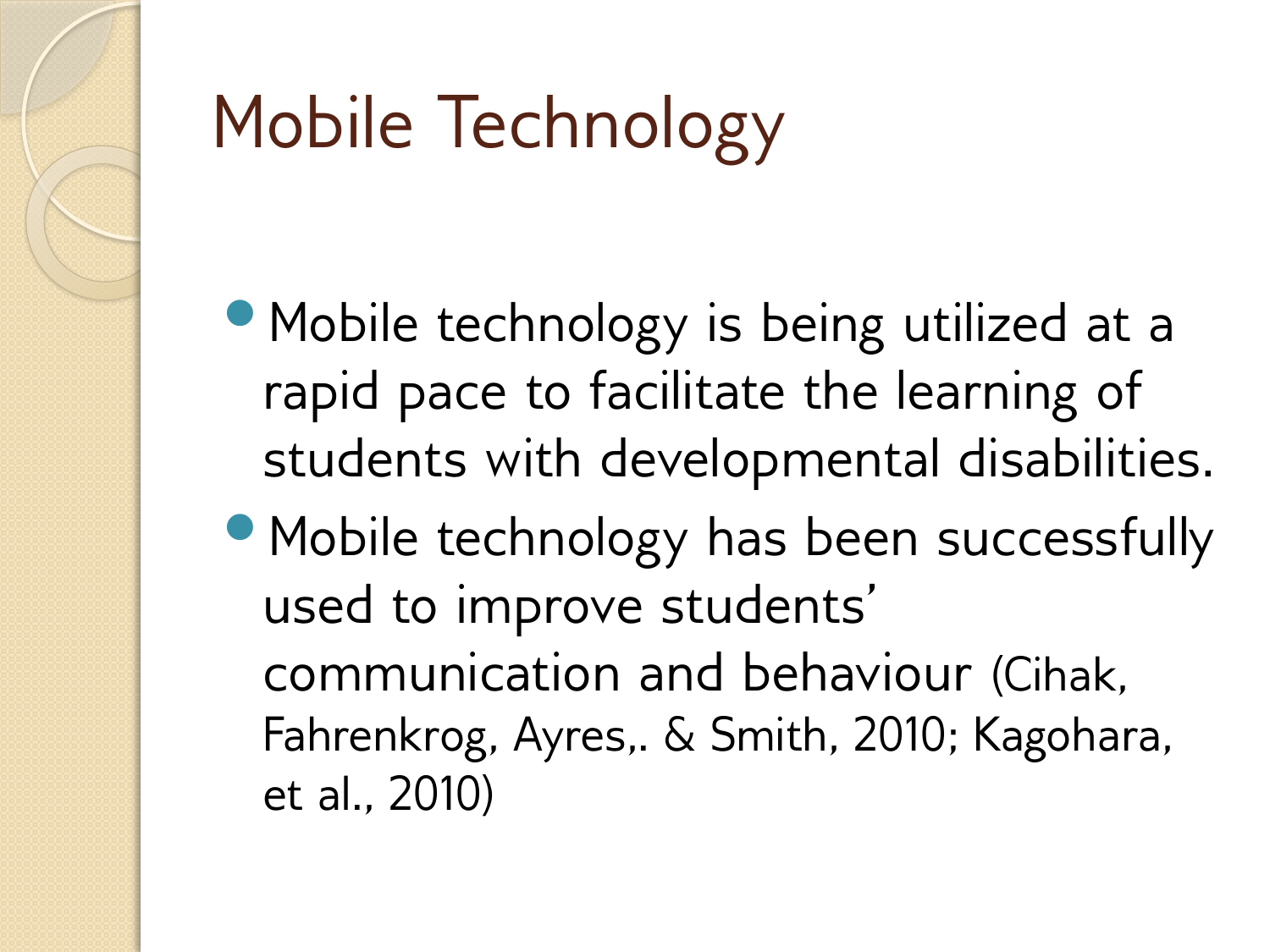

# Mobile Technology

Mobile technology is being utilized at a rapid pace to facilitate the learning of students with developmental disabilities.
Mobile technology has been successfully used to improve students’ communication and behaviour (Cihak, Fahrenkrog, Ayres,. & Smith, 2010; Kagohara, et al., 2010)